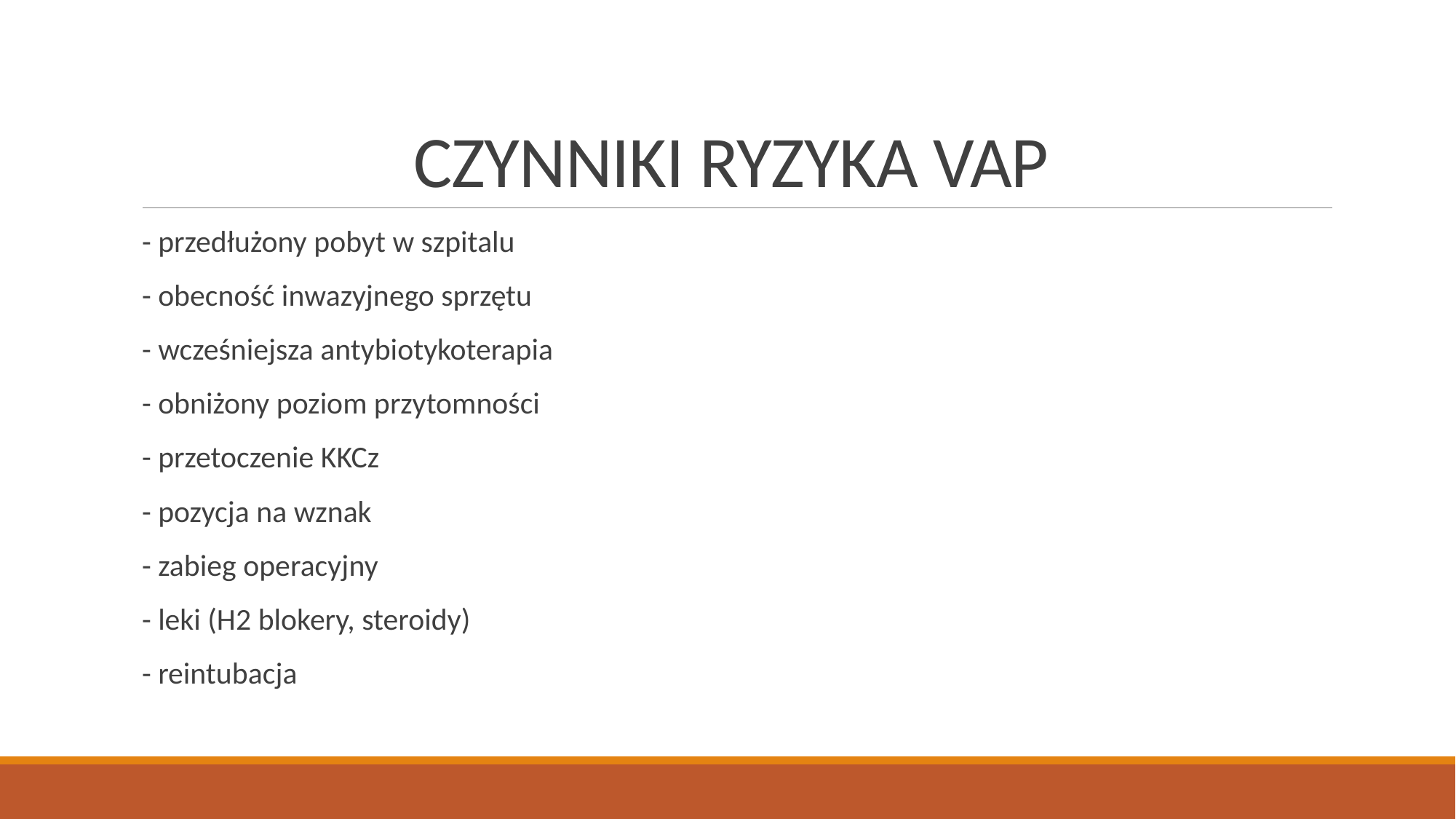

# CZYNNIKI RYZYKA VAP
- przedłużony pobyt w szpitalu
- obecność inwazyjnego sprzętu
- wcześniejsza antybiotykoterapia
- obniżony poziom przytomności
- przetoczenie KKCz
- pozycja na wznak
- zabieg operacyjny
- leki (H2 blokery, steroidy)
- reintubacja